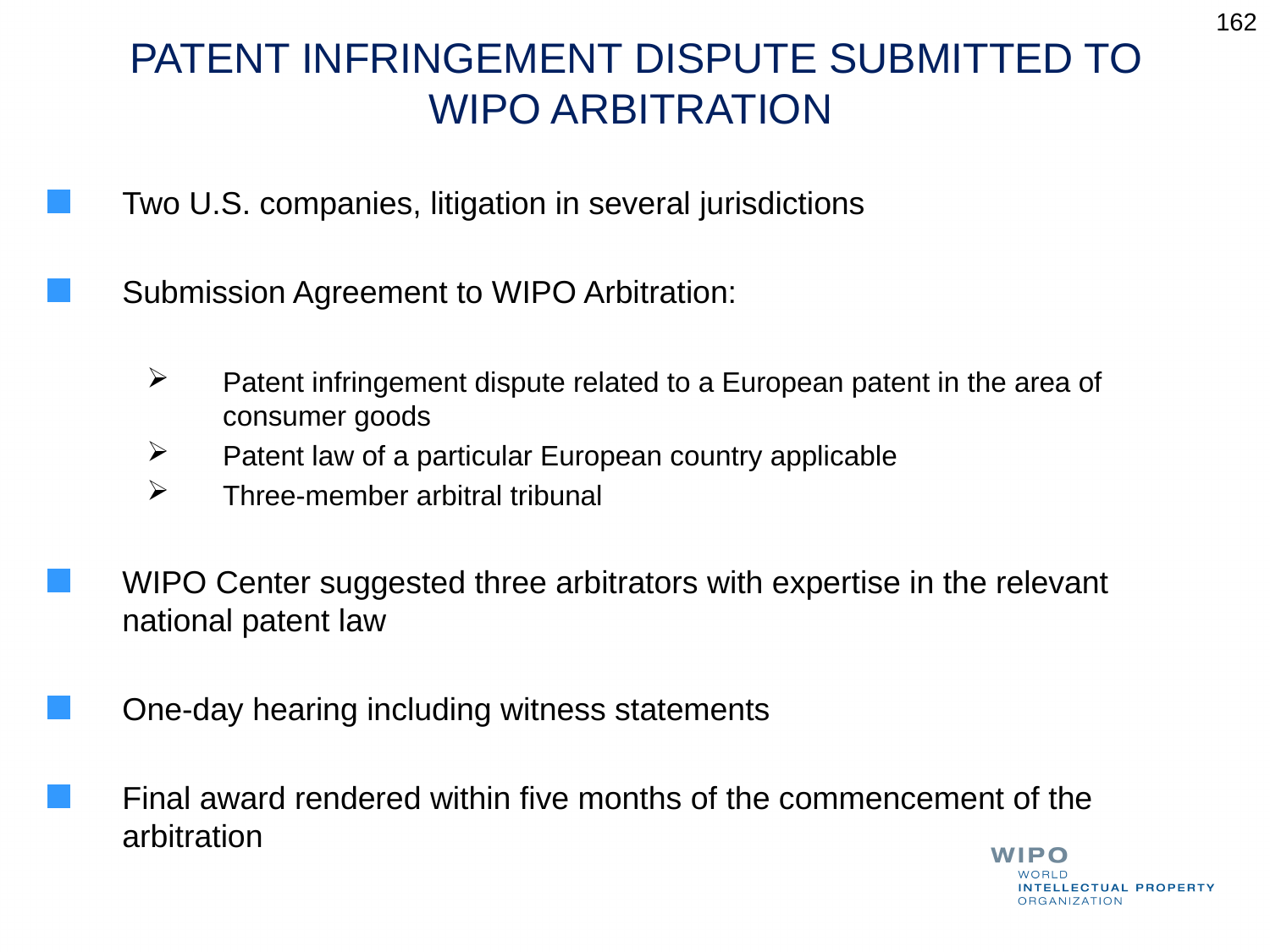

162
# PATENT INFRINGEMENT DISPUTE SUBMITTED TO WIPO ARBITRATION
Two U.S. companies, litigation in several jurisdictions

Submission Agreement to WIPO Arbitration:

Patent infringement dispute related to a European patent in the area of consumer goods
Patent law of a particular European country applicable
Three-member arbitral tribunal

WIPO Center suggested three arbitrators with expertise in the relevant national patent law

One-day hearing including witness statements

Final award rendered within five months of the commencement of the arbitration